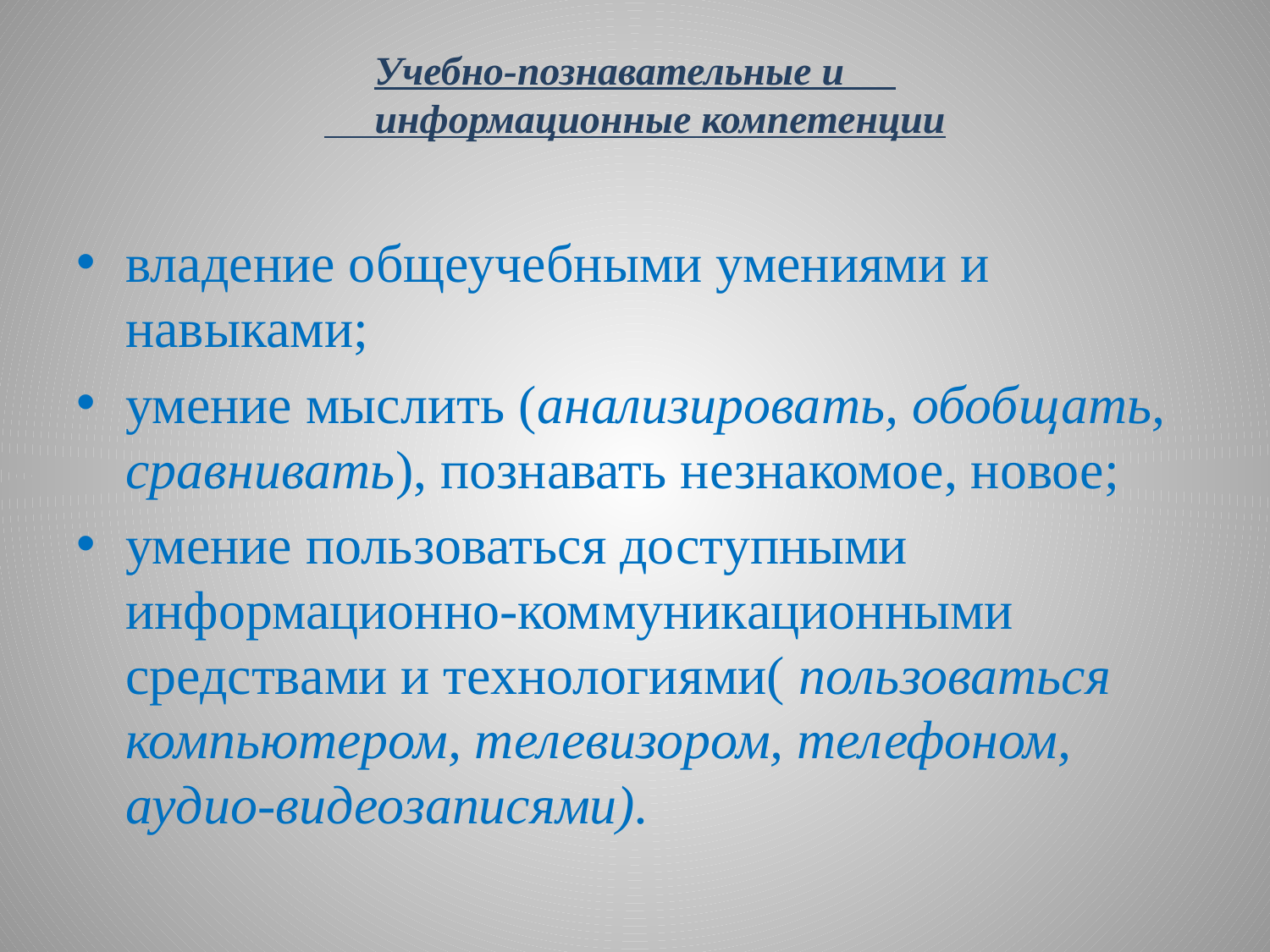

# Учебно-познавательные и информационные компетенции
владение общеучеб­ными умениями и навыками;
умение мыслить (анализировать, обобщать, сравнивать), по­знавать незнакомое, новое;
умение поль­зоваться доступными информационно-ком­муникационными средствами и технологи­ями( пользоваться компьютером, телевизором, телефоном, аудио-видеозаписями).